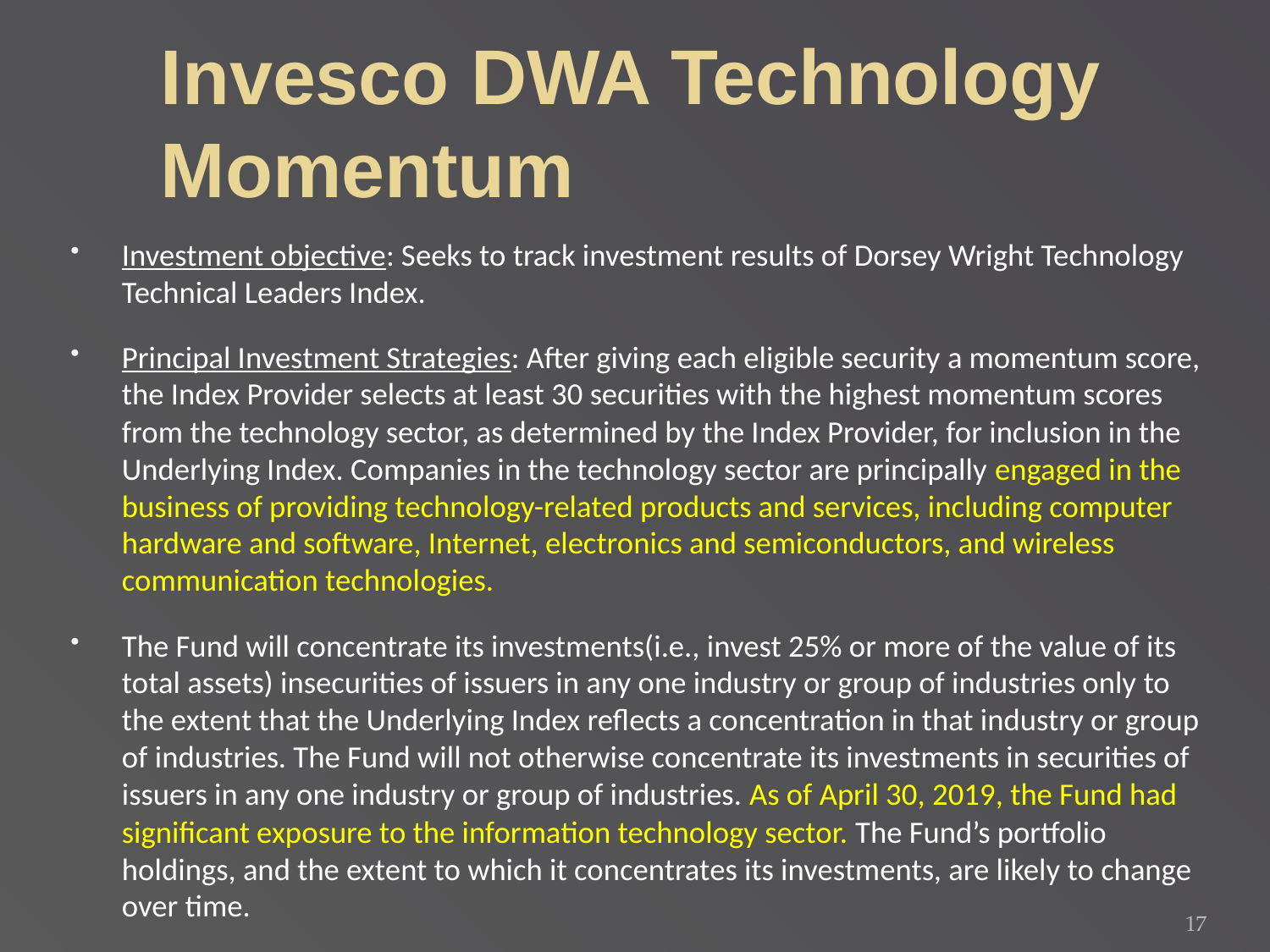

Invesco DWA Technology Momentum
Investment objective: Seeks to track investment results of Dorsey Wright Technology Technical Leaders Index.

Principal Investment Strategies: After giving each eligible security a momentum score, the Index Provider selects at least 30 securities with the highest momentum scores from the technology sector, as determined by the Index Provider, for inclusion in the Underlying Index. Companies in the technology sector are principally engaged in the business of providing technology-related products and services, including computer hardware and software, Internet, electronics and semiconductors, and wireless communication technologies.

The Fund will concentrate its investments(i.e., invest 25% or more of the value of its total assets) insecurities of issuers in any one industry or group of industries only to the extent that the Underlying Index reflects a concentration in that industry or group of industries. The Fund will not otherwise concentrate its investments in securities of issuers in any one industry or group of industries. As of April 30, 2019, the Fund had significant exposure to the information technology sector. The Fund’s portfolio holdings, and the extent to which it concentrates its investments, are likely to change over time.

17